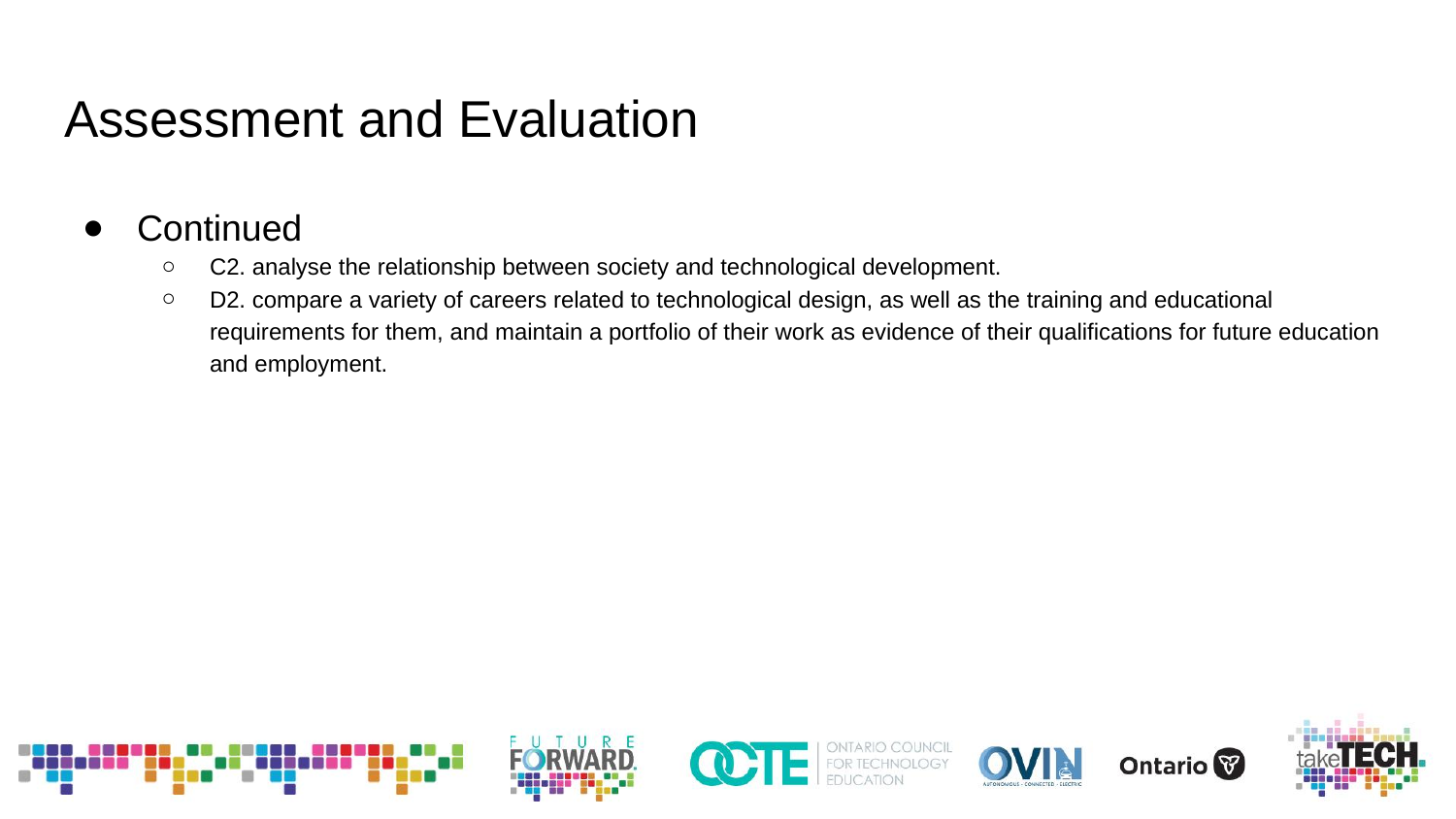

# Assessment and Evaluation
Continued
C2. analyse the relationship between society and technological development.
D2. compare a variety of careers related to technological design, as well as the training and educational requirements for them, and maintain a portfolio of their work as evidence of their qualifications for future education and employment.